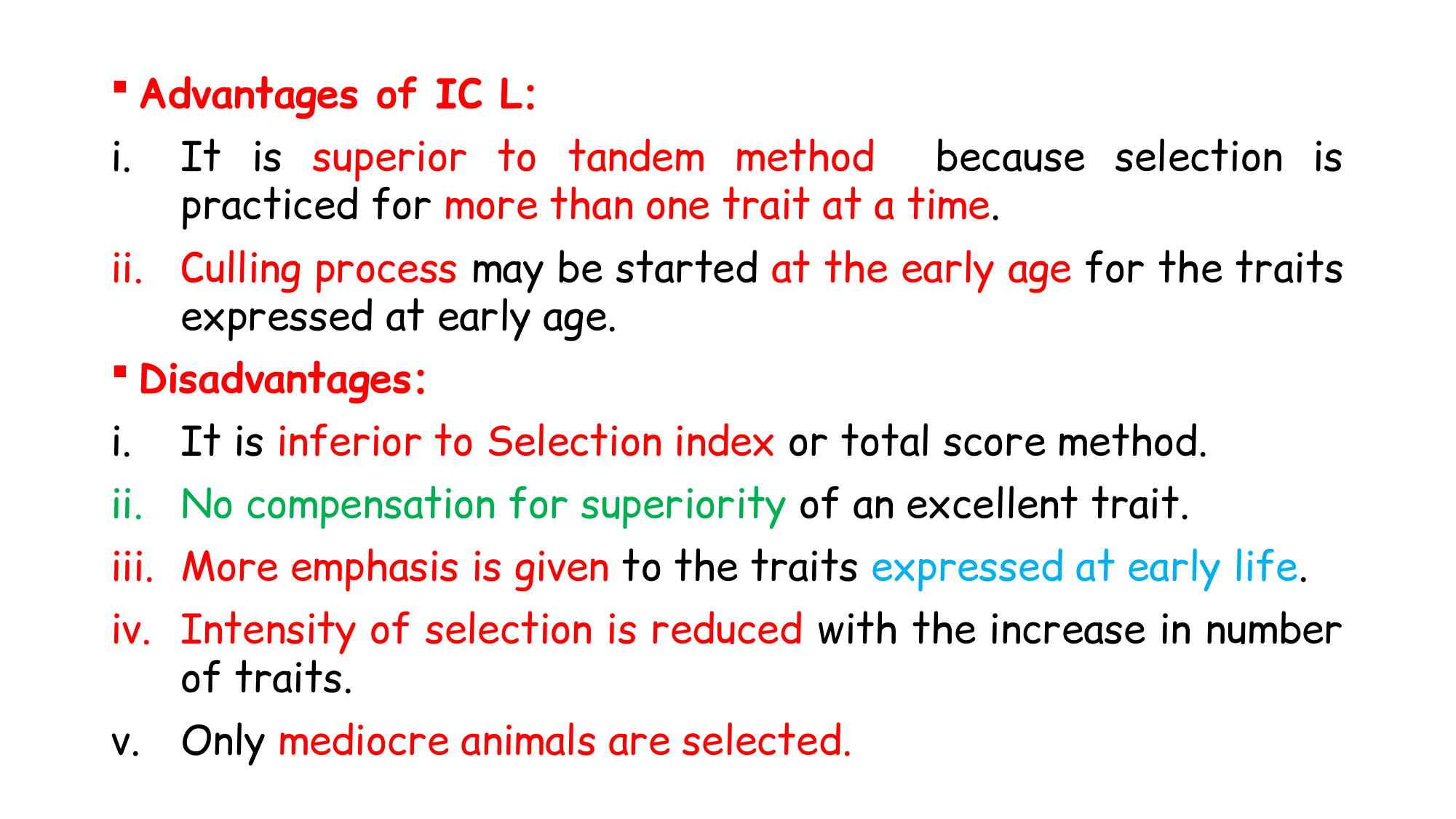

Advantages of IC L:
It is superior to tandem method  because selection is practiced for more than one trait at a time.
Culling process may be started at the early age for the traits expressed at early age.
Disadvantages:
It is inferior to Selection index or total score method.
No compensation for superiority of an excellent trait.
More emphasis is given to the traits expressed at early life.
Intensity of selection is reduced with the increase in number of traits.
Only mediocre animals are selected.